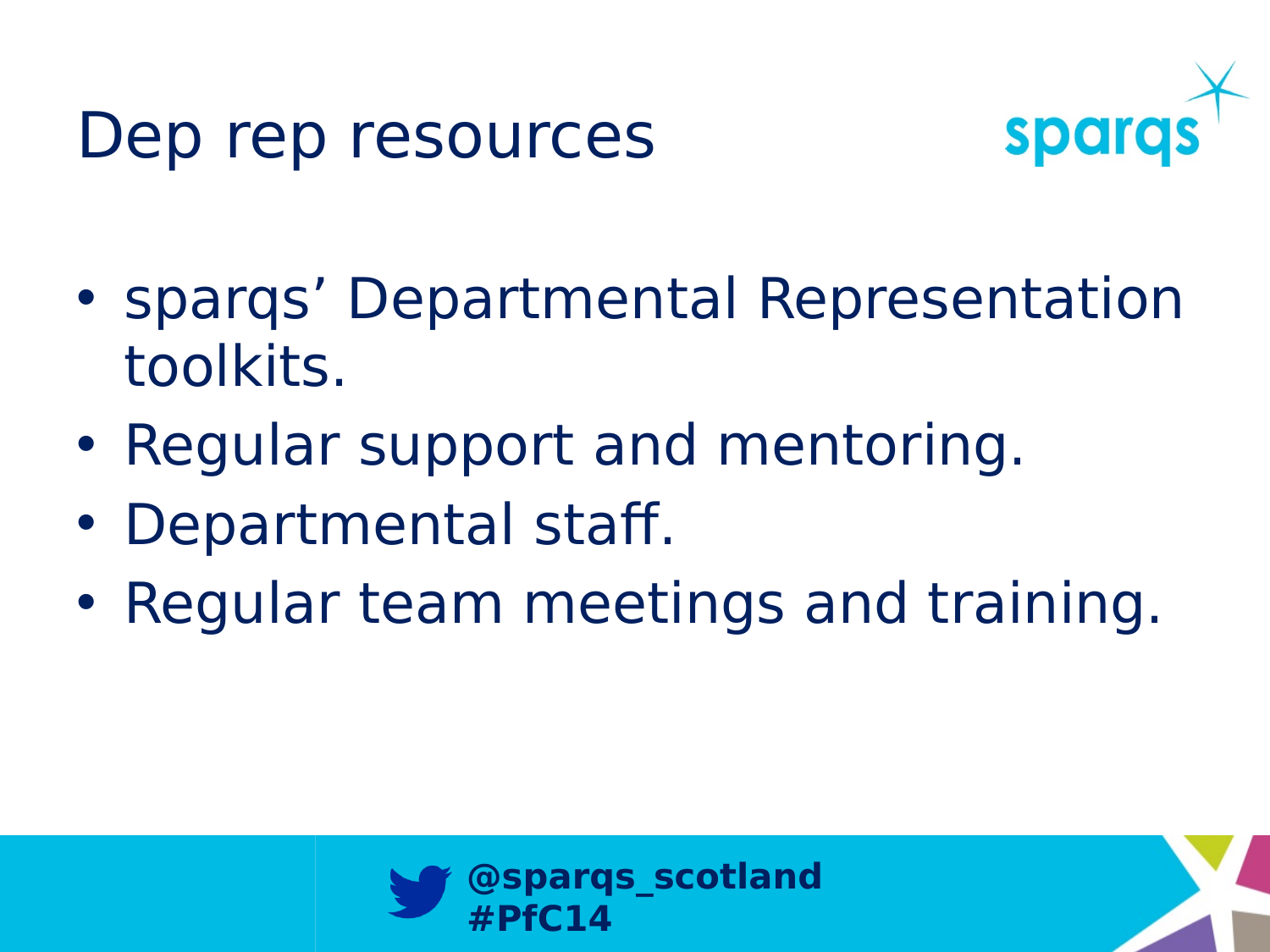

# Dep rep resources
sparqs’ Departmental Representation toolkits.
Regular support and mentoring.
Departmental staff.
Regular team meetings and training.